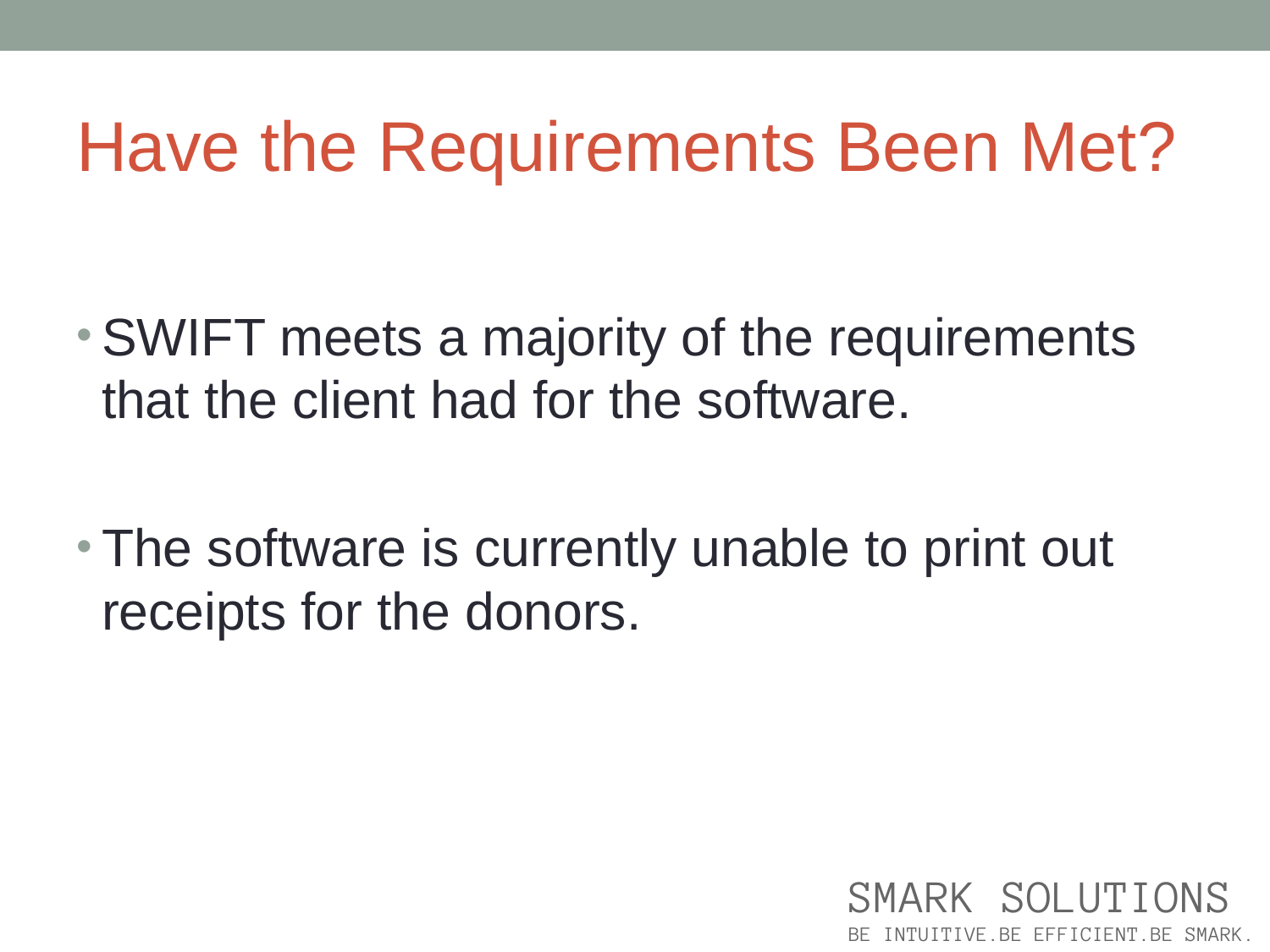

# Have the Requirements Been Met?

SWIFT meets a majority of the requirements that the client had for the software.

The software is currently unable to print out receipts for the donors.
SMARK SOLUTIONS
BE INTUITIVE.BE EFFICIENT.BE SMARK.